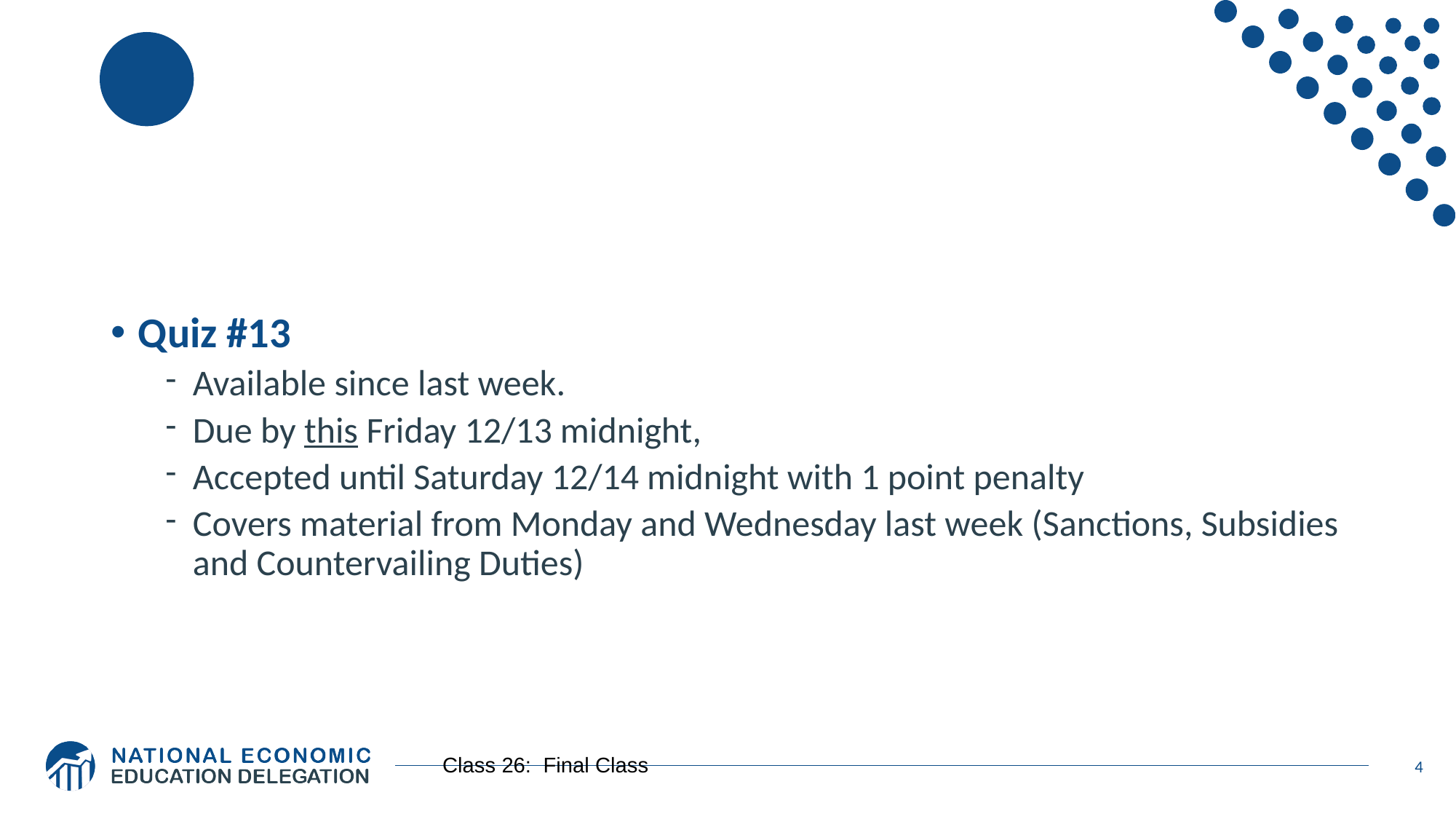

Quiz #13
Available since last week.
Due by this Friday 12/13 midnight,
Accepted until Saturday 12/14 midnight with 1 point penalty
Covers material from Monday and Wednesday last week (Sanctions, Subsidies and Countervailing Duties)
4
Class 26:  Final Class